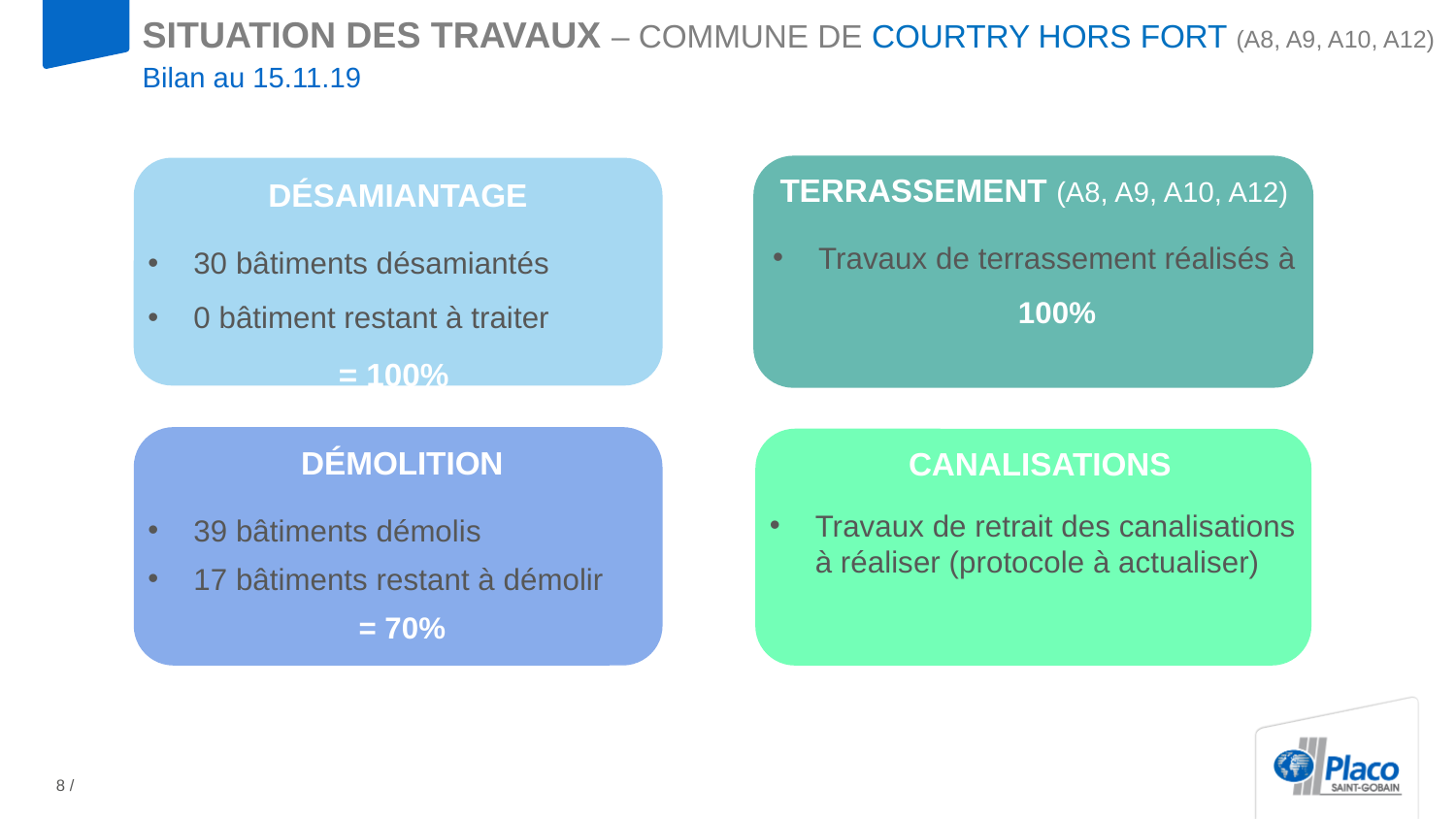

# Situation des travaux – commune de courtry hors fort (a8, a9, a10, a12)
Bilan au 15.11.19

Désamiantage
30 bâtiments désamiantés
0 bâtiment restant à traiter
= 100%

TERRASSEMENT (A8, A9, A10, A12)
Travaux de terrassement réalisés à 100%

CANALISATIONS
Travaux de retrait des canalisations à réaliser (protocole à actualiser)
Démolition
39 bâtiments démolis
17 bâtiments restant à démolir
= 70%
8 /